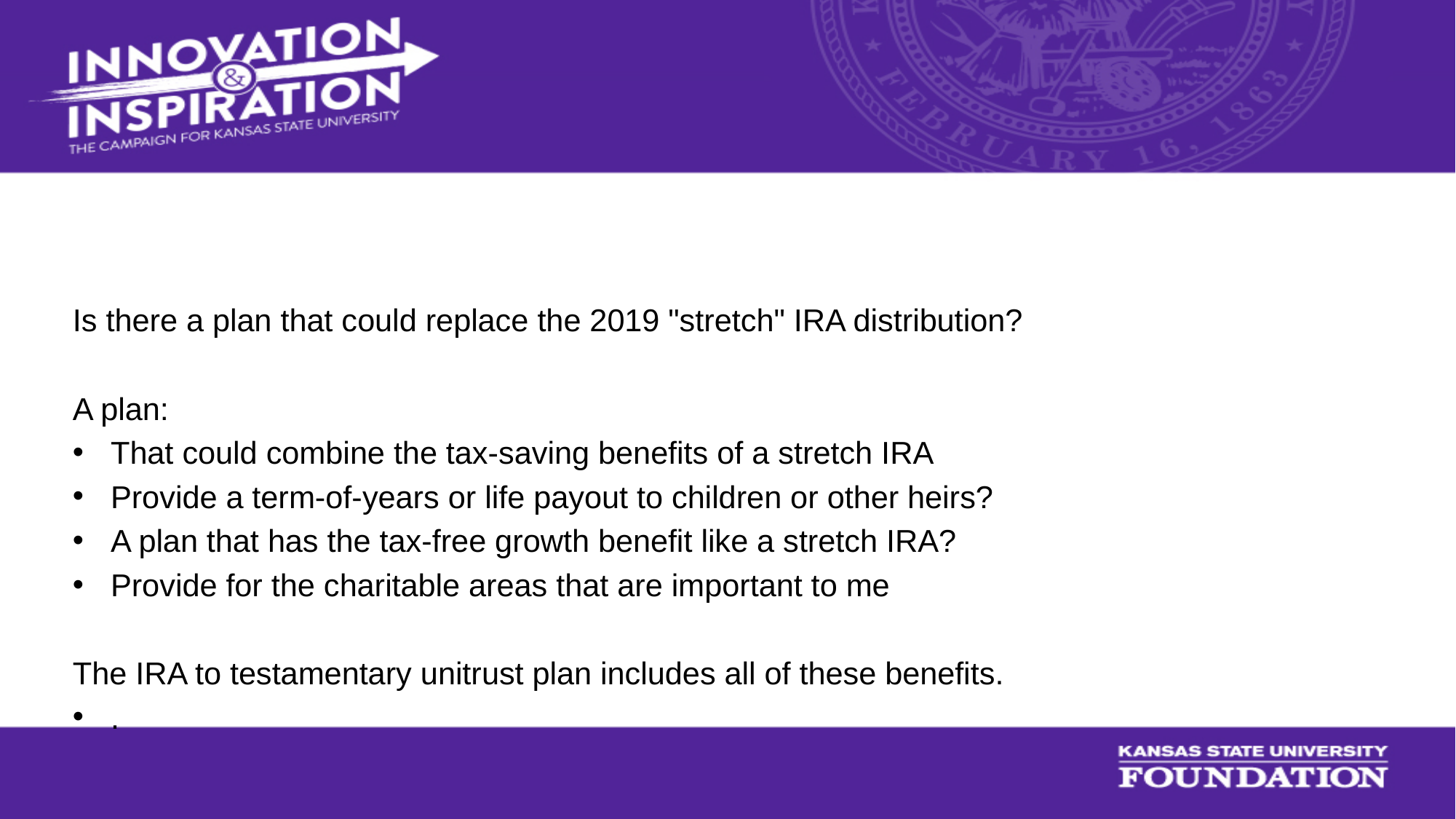

#
Is there a plan that could replace the 2019 "stretch" IRA distribution?

A plan:
That could combine the tax-saving benefits of a stretch IRA
Provide a term-of-years or life payout to children or other heirs?
A plan that has the tax-free growth benefit like a stretch IRA?
Provide for the charitable areas that are important to me

The IRA to testamentary unitrust plan includes all of these benefits.
.